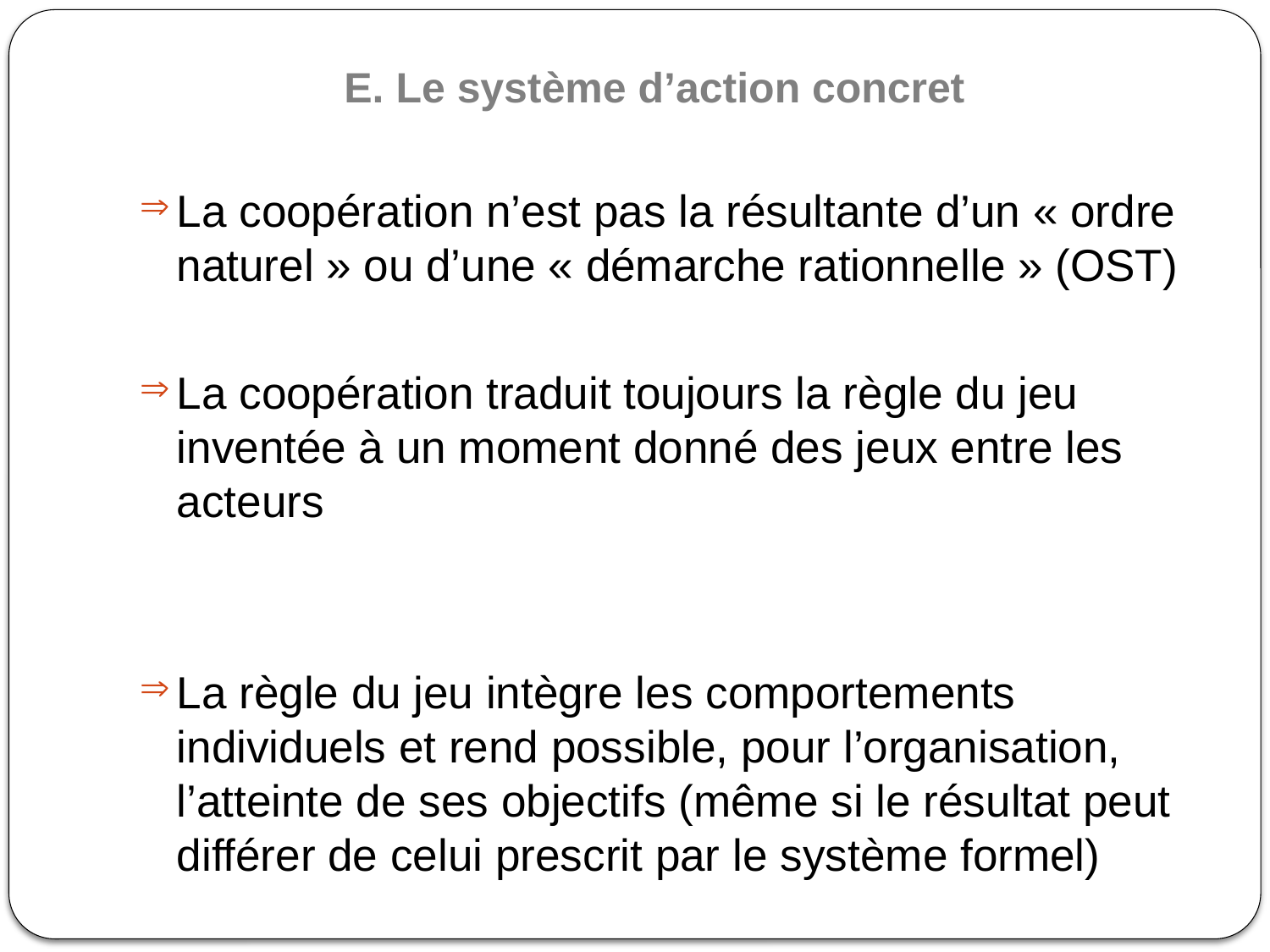

# E. Le système d’action concret
La coopération n’est pas la résultante d’un « ordre naturel » ou d’une « démarche rationnelle » (OST)

La coopération traduit toujours la règle du jeu inventée à un moment donné des jeux entre les acteurs

La règle du jeu intègre les comportements individuels et rend possible, pour l’organisation, l’atteinte de ses objectifs (même si le résultat peut différer de celui prescrit par le système formel)